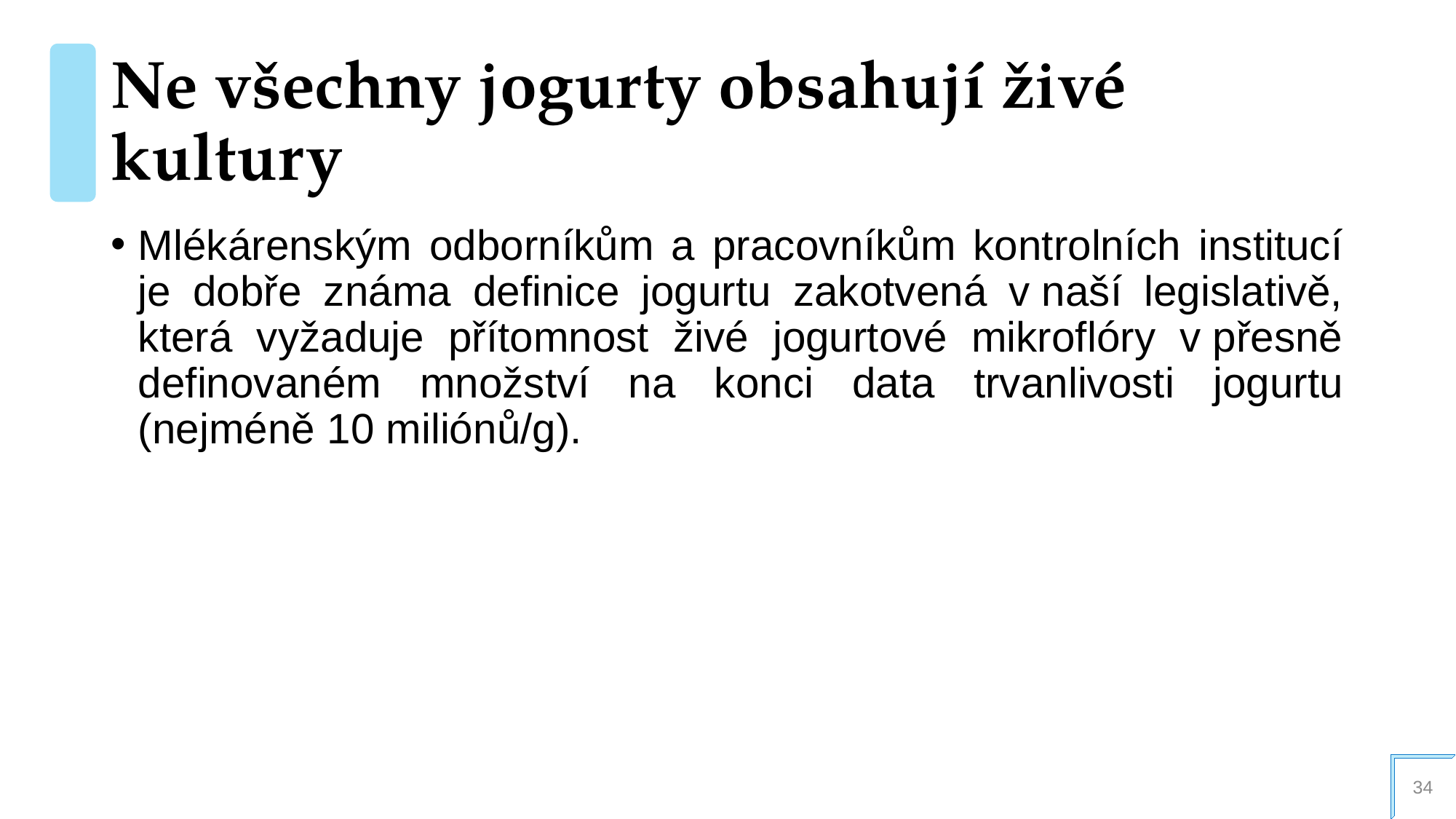

# Ne všechny jogurty obsahují živé kultury
Mlékárenským odborníkům a pracovníkům kontrolních institucí je dobře známa definice jogurtu zakotvená v naší legislativě, která vyžaduje přítomnost živé jogurtové mikroflóry v přesně definovaném množství na konci data trvanlivosti jogurtu (nejméně 10 miliónů/g).
34